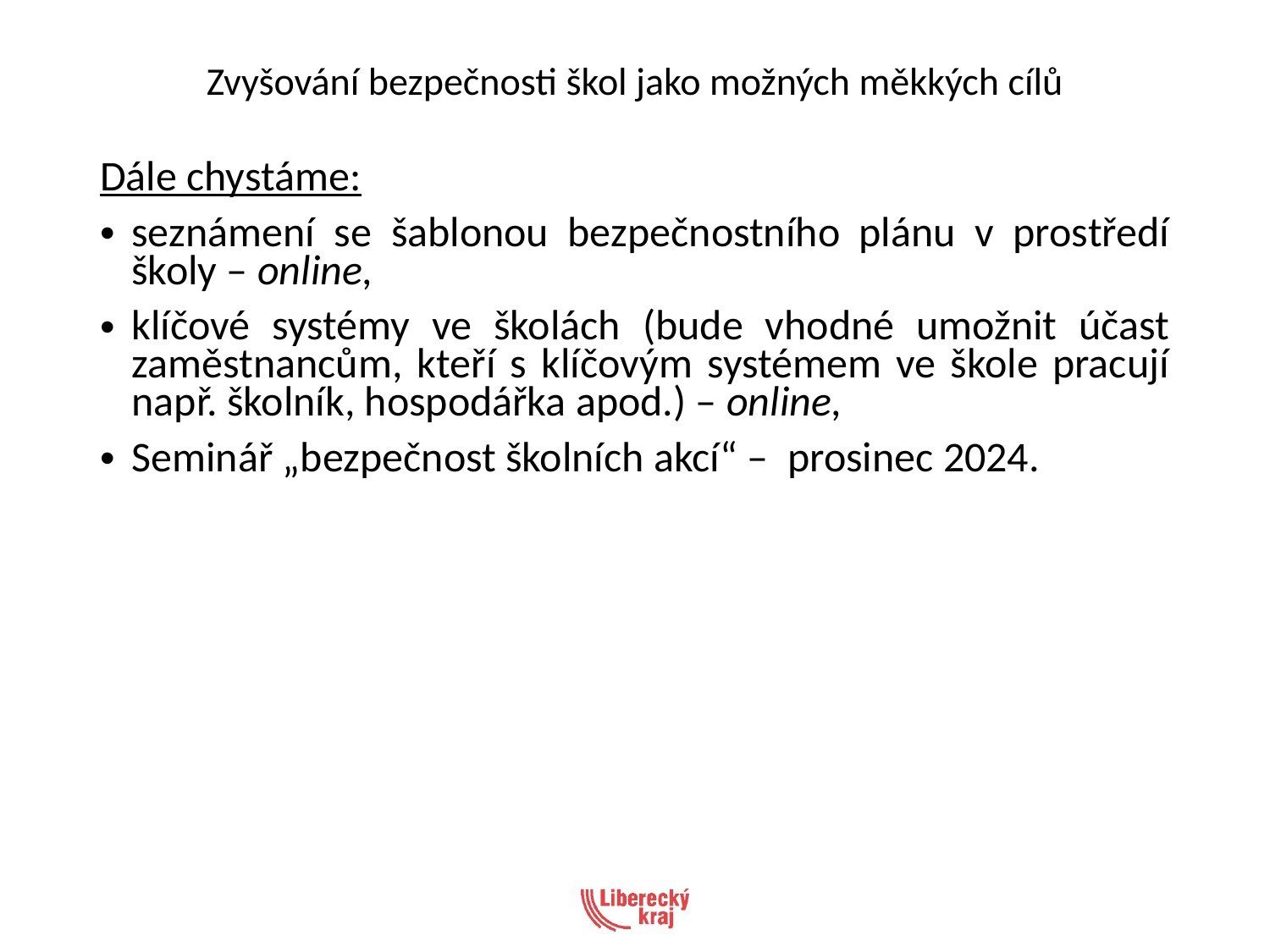

# Zvyšování bezpečnosti škol jako možných měkkých cílů
Dále chystáme:
seznámení se šablonou bezpečnostního plánu v prostředí školy – online,
klíčové systémy ve školách (bude vhodné umožnit účast zaměstnancům, kteří s klíčovým systémem ve škole pracují např. školník, hospodářka apod.) – online,
Seminář „bezpečnost školních akcí“ –  prosinec 2024.